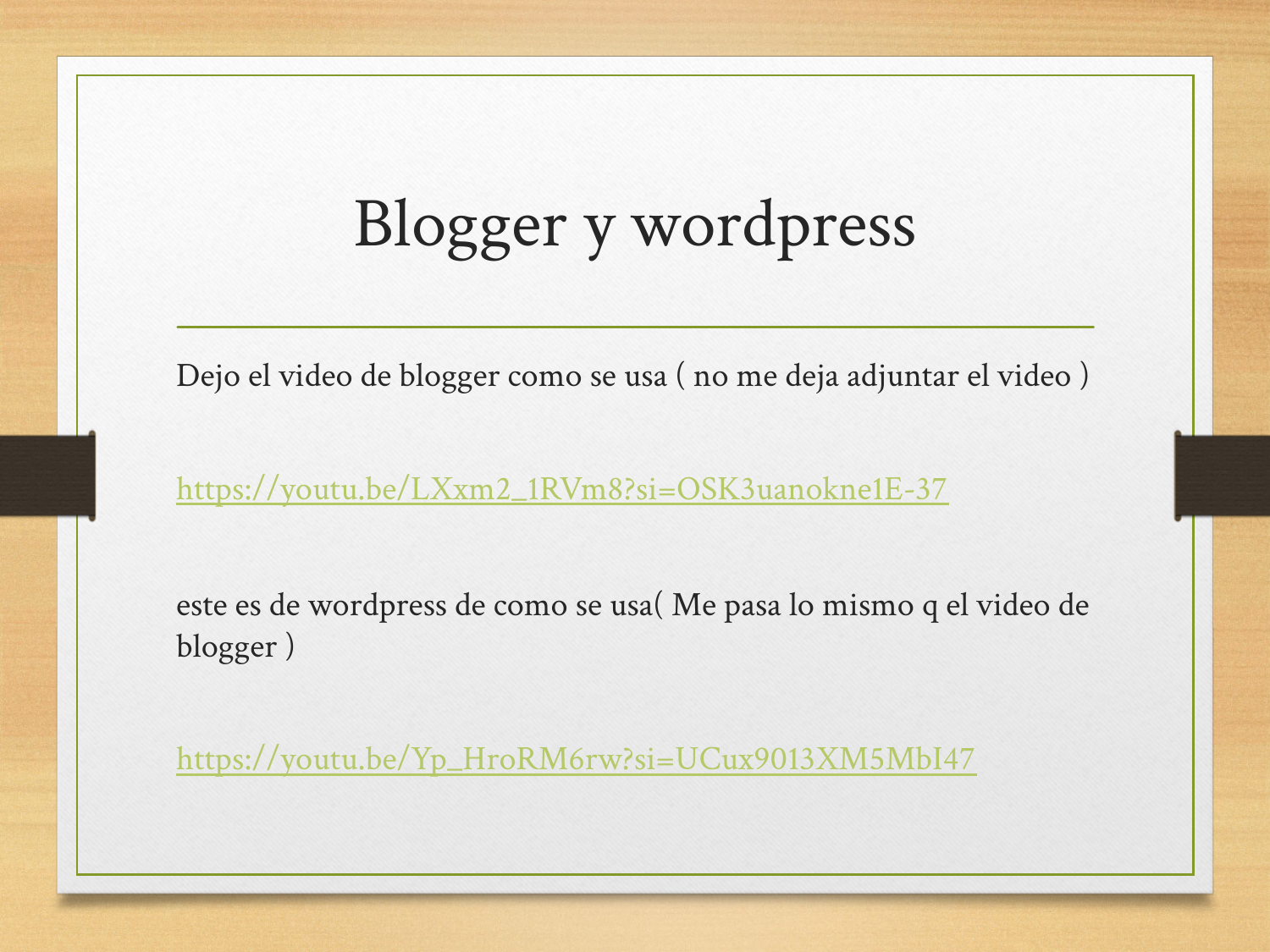

# Blogger y wordpress
Dejo el video de blogger como se usa ( no me deja adjuntar el video )

https://youtu.be/LXxm2_1RVm8?si=OSK3uanokne1E-37

este es de wordpress de como se usa( Me pasa lo mismo q el video de blogger )

https://youtu.be/Yp_HroRM6rw?si=UCux9013XM5MbI47